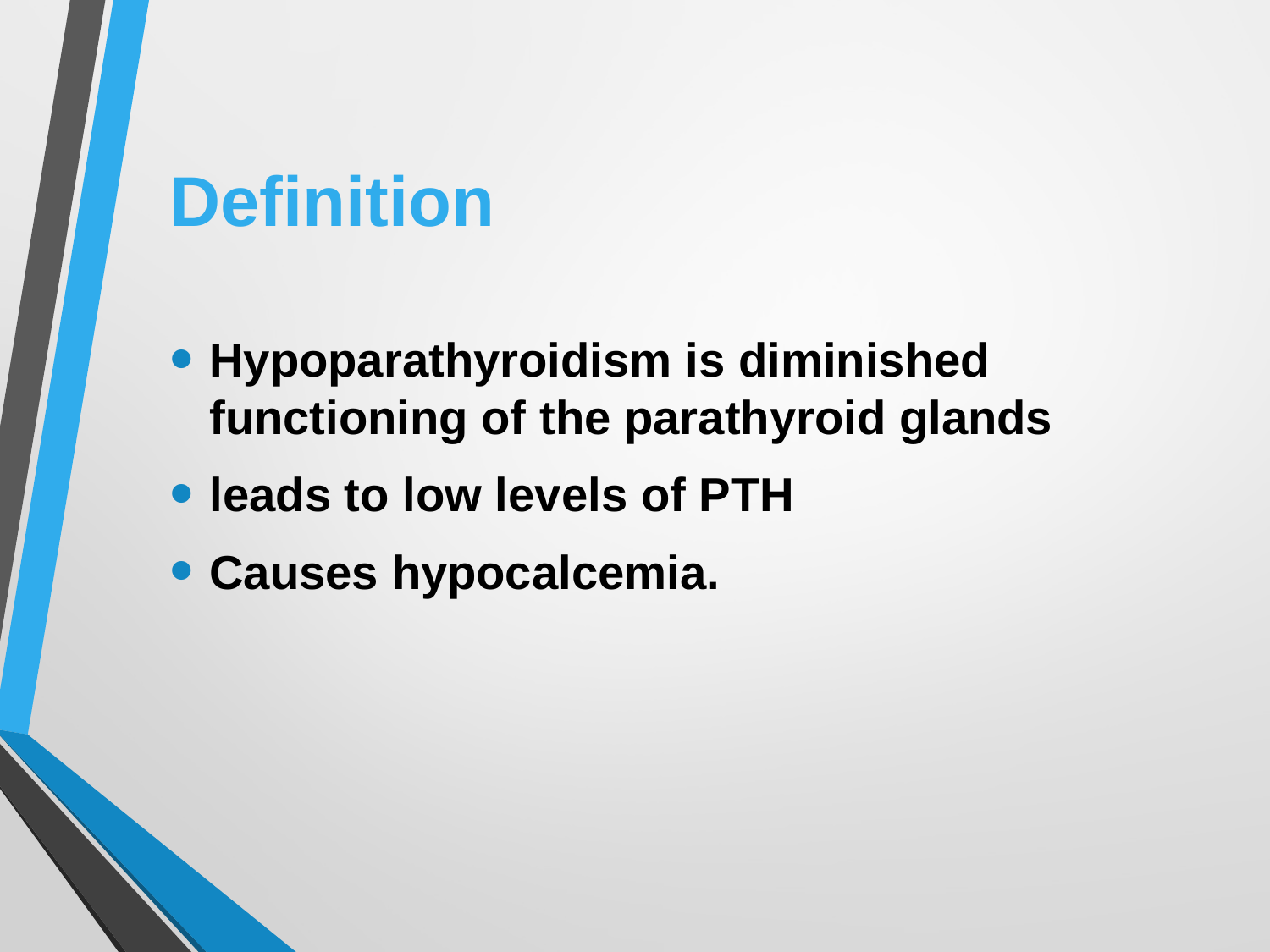

# Definition
Hypoparathyroidism is diminished functioning of the parathyroid glands
leads to low levels of PTH
Causes hypocalcemia.